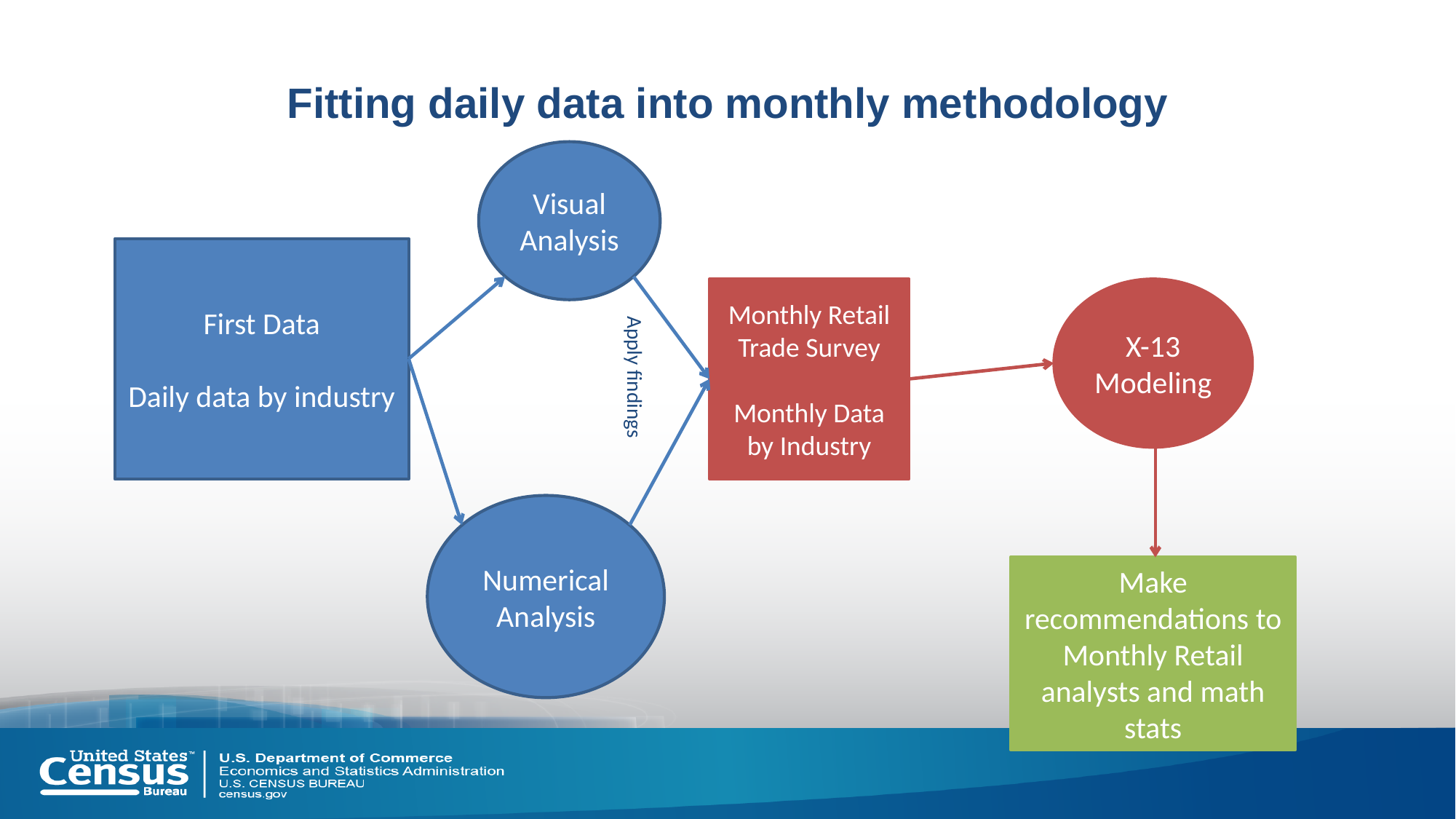

# Fitting daily data into monthly methodology
Visual Analysis
First Data

Daily data by industry
Monthly Retail Trade Survey

Monthly Data by Industry
X-13 Modeling
Apply findings
Numerical Analysis
Make recommendations to Monthly Retail analysts and math stats